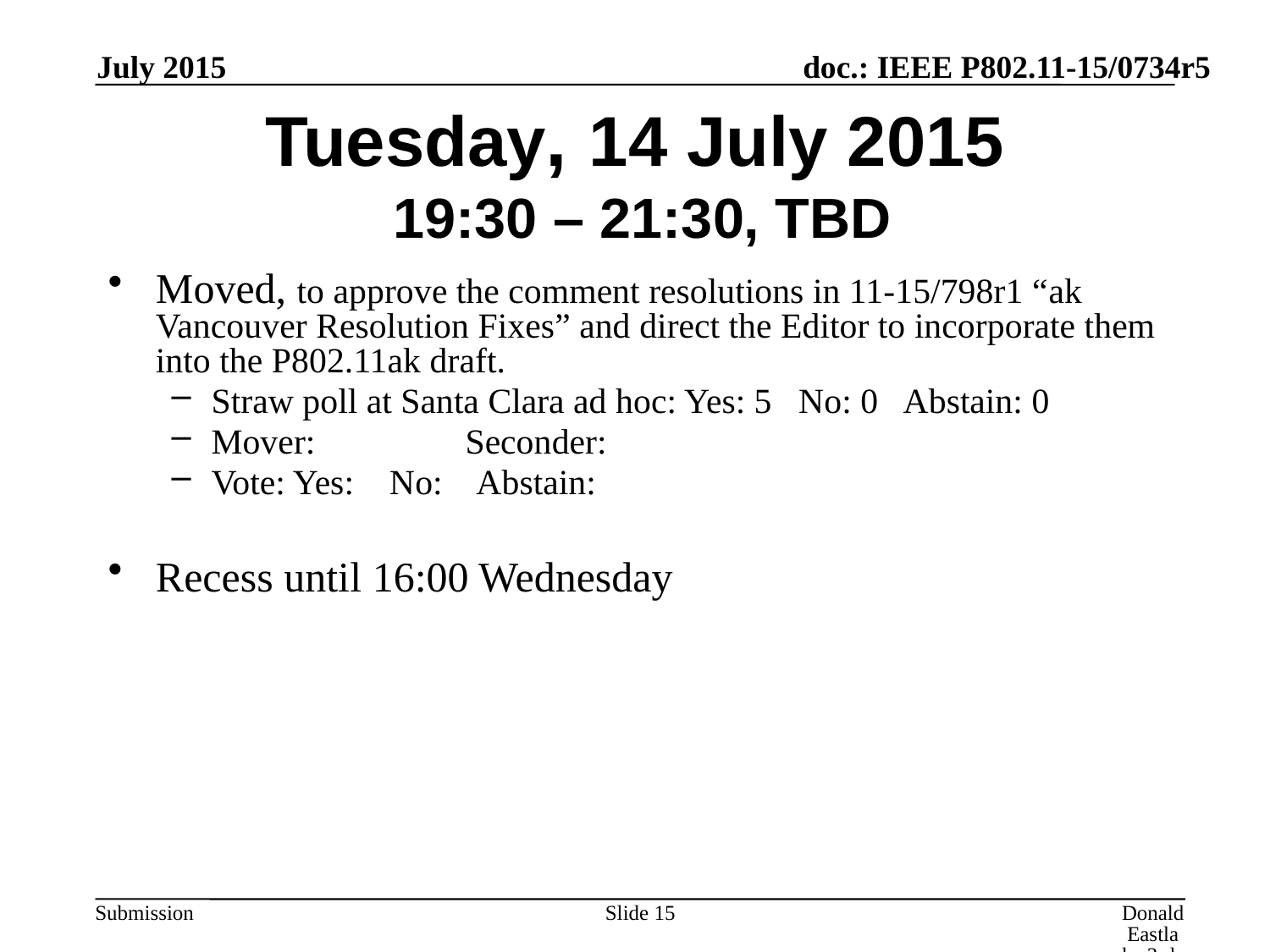

July 2015
# Tuesday, 14 July 2015 19:30 – 21:30, TBD
Moved, to approve the comment resolutions in 11-15/798r1 “ak Vancouver Resolution Fixes” and direct the Editor to incorporate them into the P802.11ak draft.
Straw poll at Santa Clara ad hoc: Yes: 5   No: 0   Abstain: 0
Mover: 		Seconder:
Vote: Yes:    No:    Abstain:

Recess until 16:00 Wednesday
Slide 15
Donald Eastlake 3rd, Huawei Technologies